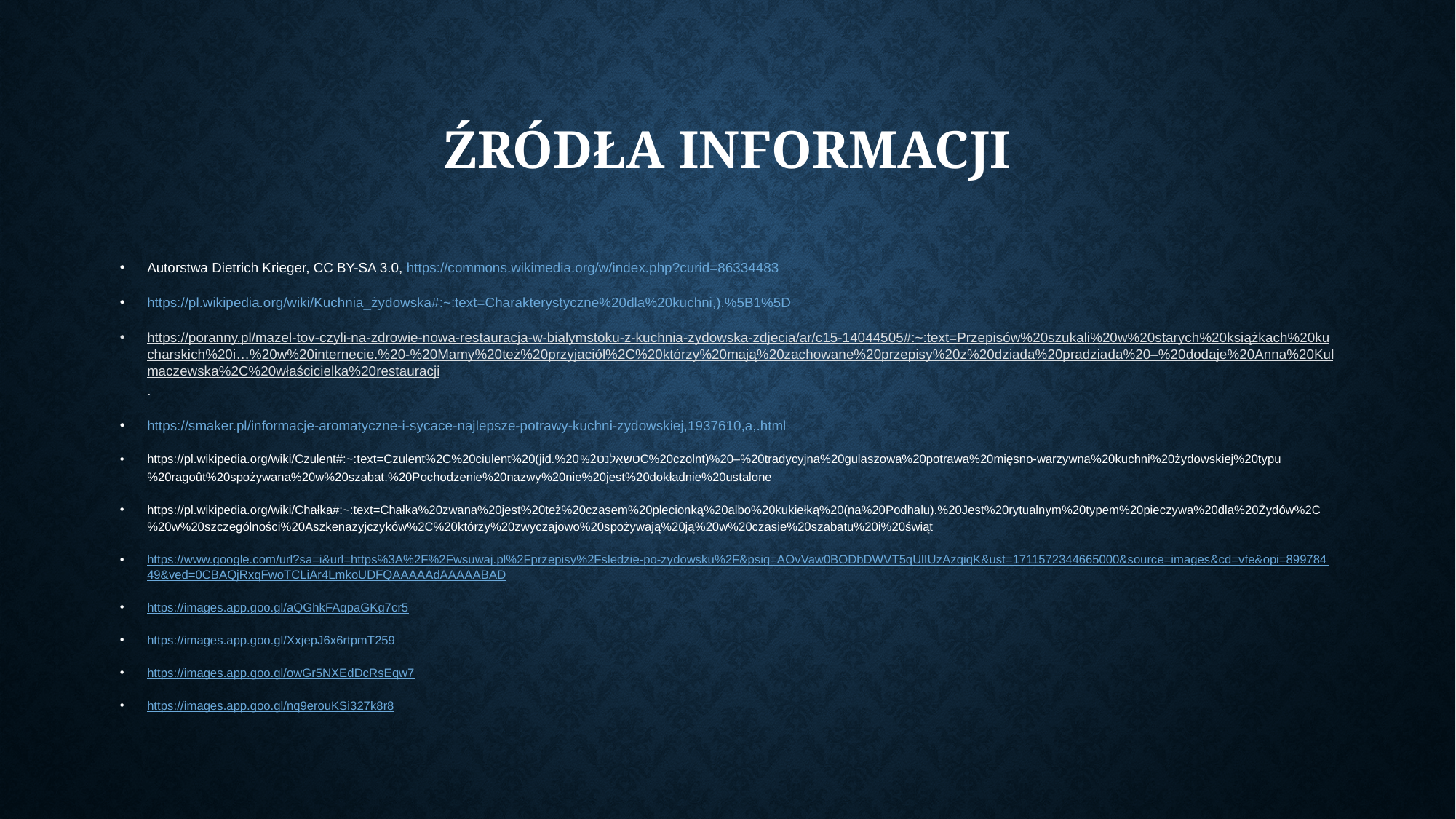

# Źródła informacji
Autorstwa Dietrich Krieger, CC BY-SA 3.0, https://commons.wikimedia.org/w/index.php?curid=86334483
https://pl.wikipedia.org/wiki/Kuchnia_żydowska#:~:text=Charakterystyczne%20dla%20kuchni,).%5B1%5D
https://poranny.pl/mazel-tov-czyli-na-zdrowie-nowa-restauracja-w-bialymstoku-z-kuchnia-zydowska-zdjecia/ar/c15-14044505#:~:text=Przepisów%20szukali%20w%20starych%20książkach%20kucharskich%20i…%20w%20internecie.%20-%20Mamy%20też%20przyjaciół%2C%20którzy%20mają%20zachowane%20przepisy%20z%20dziada%20pradziada%20–%20dodaje%20Anna%20Kulmaczewska%2C%20właścicielka%20restauracji.
https://smaker.pl/informacje-aromatyczne-i-sycace-najlepsze-potrawy-kuchni-zydowskiej,1937610,a,.html
https://pl.wikipedia.org/wiki/Czulent#:~:text=Czulent%2C%20ciulent%20(jid.%20טשאָלנט%2C%20czolnt)%20–%20tradycyjna%20gulaszowa%20potrawa%20mięsno-warzywna%20kuchni%20żydowskiej%20typu%20ragoût%20spożywana%20w%20szabat.%20Pochodzenie%20nazwy%20nie%20jest%20dokładnie%20ustalone
https://pl.wikipedia.org/wiki/Chałka#:~:text=Chałka%20zwana%20jest%20też%20czasem%20plecionką%20albo%20kukiełką%20(na%20Podhalu).%20Jest%20rytualnym%20typem%20pieczywa%20dla%20Żydów%2C%20w%20szczególności%20Aszkenazyjczyków%2C%20którzy%20zwyczajowo%20spożywają%20ją%20w%20czasie%20szabatu%20i%20świąt
https://www.google.com/url?sa=i&url=https%3A%2F%2Fwsuwaj.pl%2Fprzepisy%2Fsledzie-po-zydowsku%2F&psig=AOvVaw0BODbDWVT5qUlIUzAzqiqK&ust=1711572344665000&source=images&cd=vfe&opi=89978449&ved=0CBAQjRxqFwoTCLiAr4LmkoUDFQAAAAAdAAAAABAD
https://images.app.goo.gl/aQGhkFAqpaGKg7cr5
https://images.app.goo.gl/XxjepJ6x6rtpmT259
https://images.app.goo.gl/owGr5NXEdDcRsEqw7
https://images.app.goo.gl/nq9erouKSi327k8r8